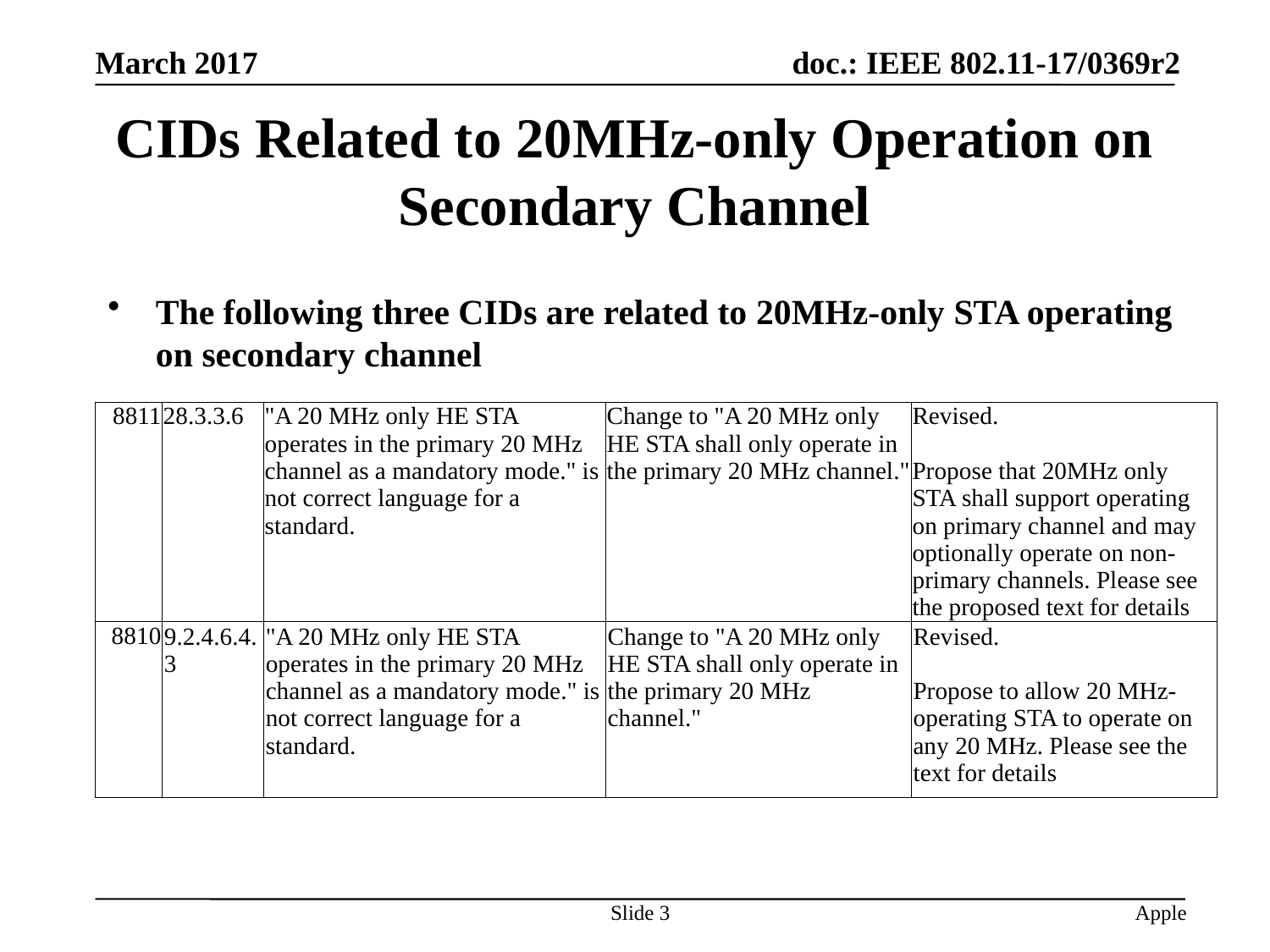

# CIDs Related to 20MHz-only Operation on Secondary Channel
The following three CIDs are related to 20MHz-only STA operating on secondary channel

| 8811 | 28.3.3.6 | "A 20 MHz only HE STA operates in the primary 20 MHz channel as a mandatory mode." is not correct language for a standard. | Change to "A 20 MHz only HE STA shall only operate in the primary 20 MHz channel." | Revised.   Propose that 20MHz only STA shall support operating on primary channel and may optionally operate on non-primary channels. Please see the proposed text for details |
| --- | --- | --- | --- | --- |
| 8810 | 9.2.4.6.4.3 | "A 20 MHz only HE STA operates in the primary 20 MHz channel as a mandatory mode." is not correct language for a standard. | Change to "A 20 MHz only HE STA shall only operate in the primary 20 MHz channel." | Revised.   Propose to allow 20 MHz-operating STA to operate on any 20 MHz. Please see the text for details |
Slide 3
Apple